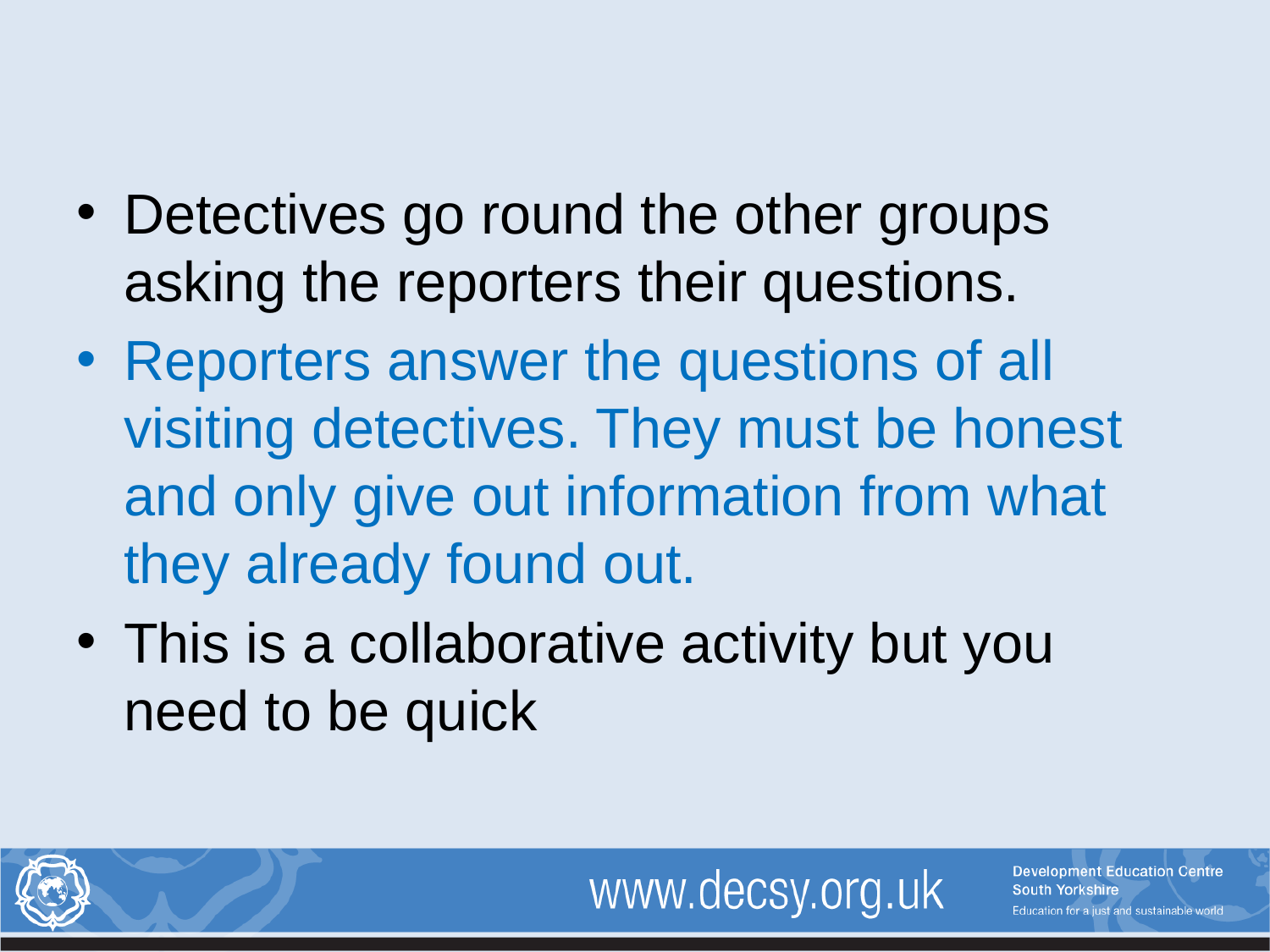

Detectives go round the other groups asking the reporters their questions.
Reporters answer the questions of all visiting detectives. They must be honest and only give out information from what they already found out.
This is a collaborative activity but you need to be quick